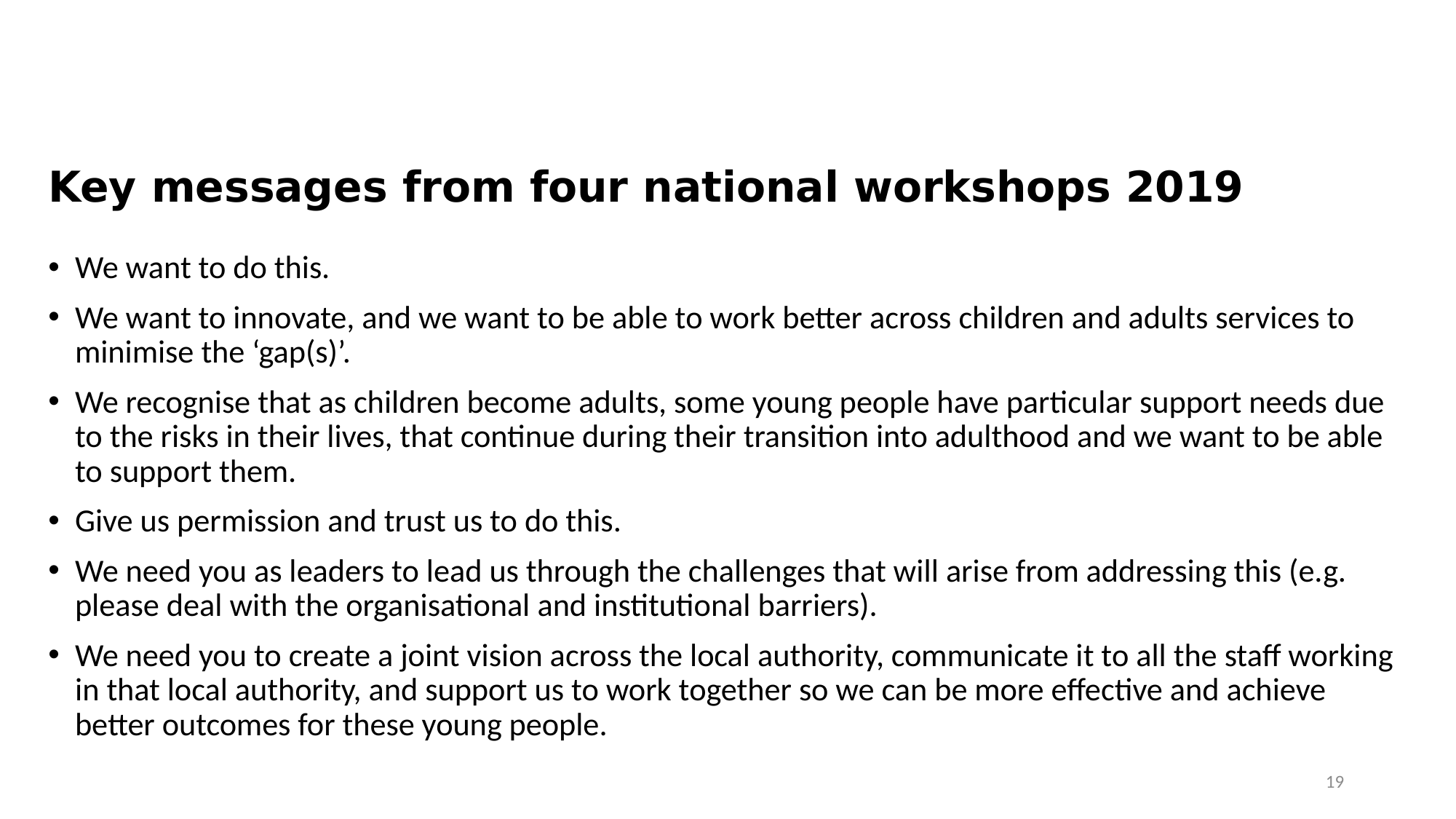

19
# Key messages from four national workshops 2019
We want to do this.
We want to innovate, and we want to be able to work better across children and adults services to minimise the ‘gap(s)’.
We recognise that as children become adults, some young people have particular support needs due to the risks in their lives, that continue during their transition into adulthood and we want to be able to support them.
Give us permission and trust us to do this.
We need you as leaders to lead us through the challenges that will arise from addressing this (e.g. please deal with the organisational and institutional barriers).
We need you to create a joint vision across the local authority, communicate it to all the staff working in that local authority, and support us to work together so we can be more effective and achieve better outcomes for these young people.